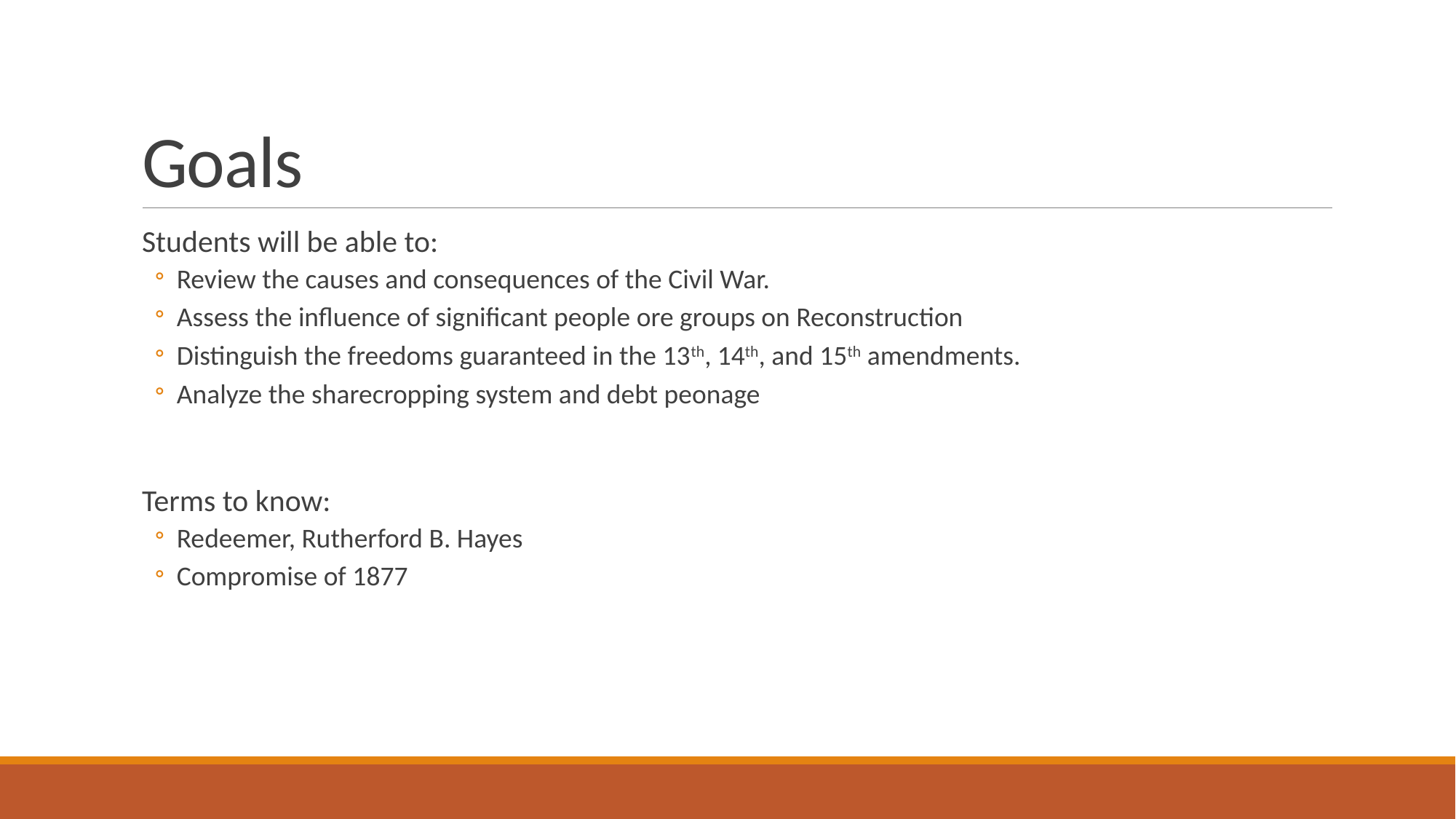

# Goals
Students will be able to:
Review the causes and consequences of the Civil War.
Assess the influence of significant people ore groups on Reconstruction
Distinguish the freedoms guaranteed in the 13th, 14th, and 15th amendments.
Analyze the sharecropping system and debt peonage

Terms to know:
Redeemer, Rutherford B. Hayes
Compromise of 1877